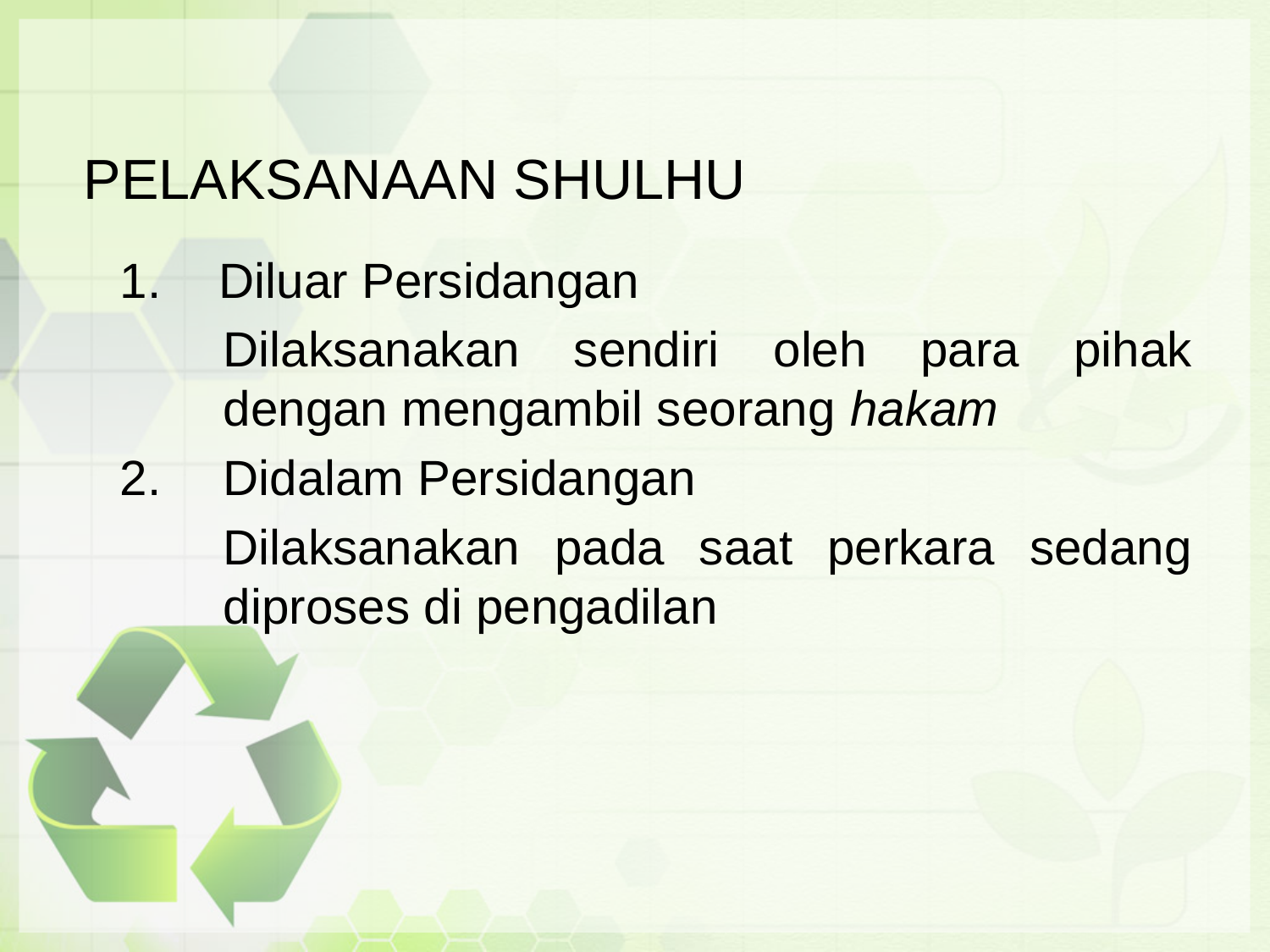

# PELAKSANAAN SHULHU
  Diluar Persidangan
	Dilaksanakan sendiri oleh para pihak dengan mengambil seorang hakam
Didalam Persidangan
	Dilaksanakan pada saat perkara sedang diproses di pengadilan